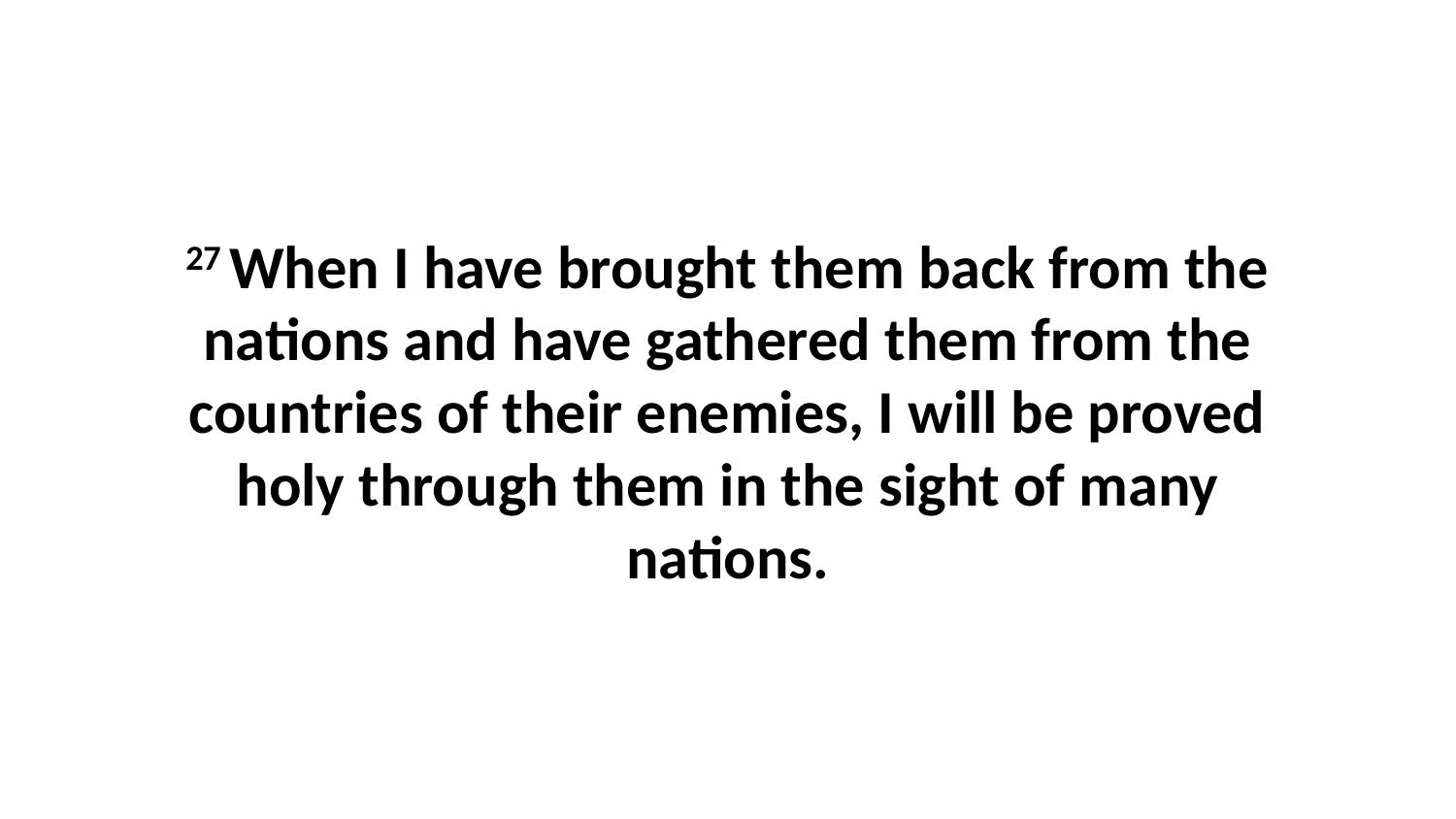

27 When I have brought them back from the nations and have gathered them from the countries of their enemies, I will be proved holy through them in the sight of many nations.